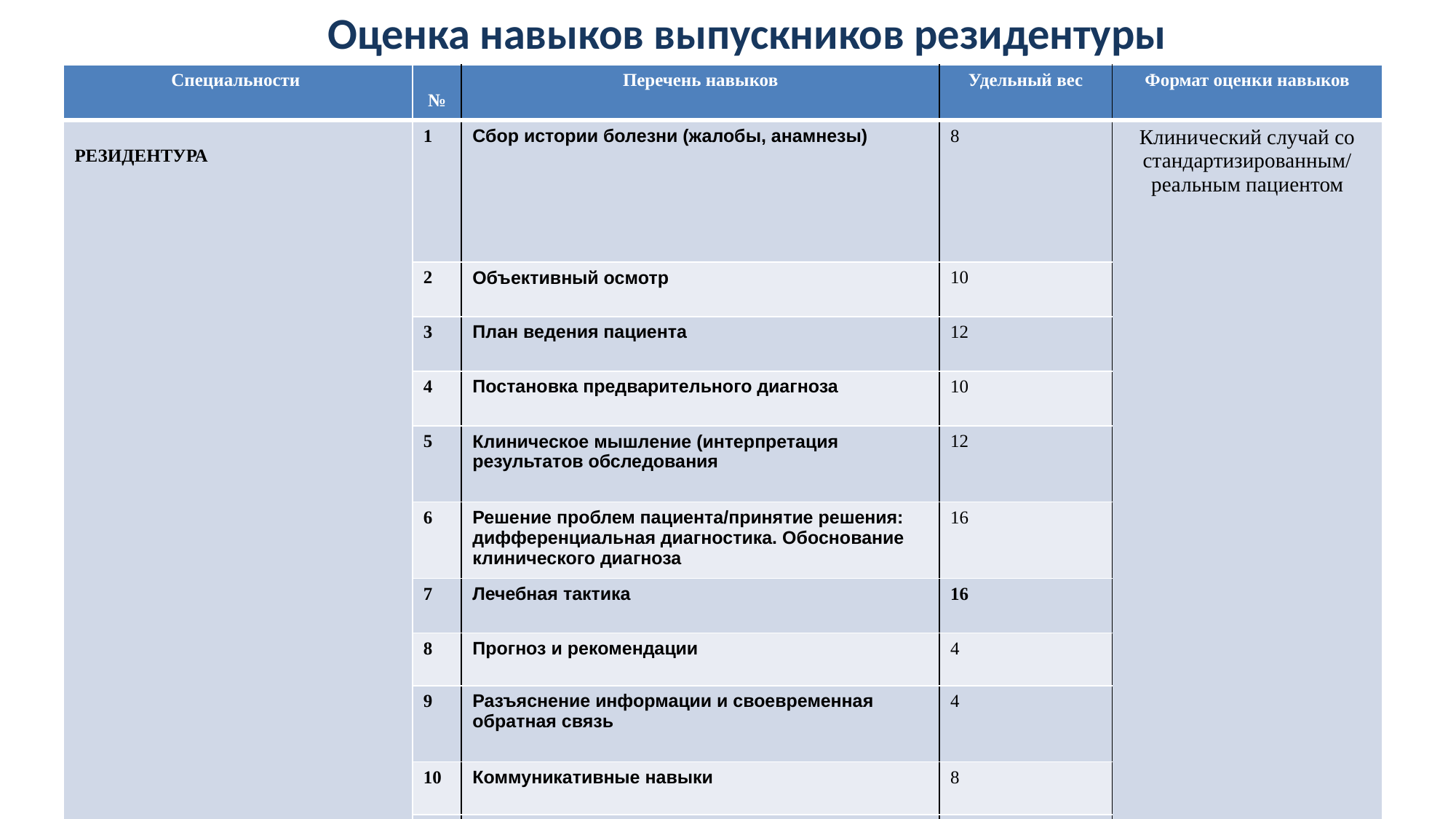

# Оценка навыков выпускников резидентуры
| Специальности | № | Перечень навыков | Удельный вес | Формат оценки навыков |
| --- | --- | --- | --- | --- |
| РЕЗИДЕНТУРА | 1 | Сбор истории болезни (жалобы, анамнезы) | 8 | Клинический случай со стандартизированным/ реальным пациентом |
|  | 2 | Объективный осмотр | 10 |  |
|  | 3 | План ведения пациента | 12 |  |
|  | 4 | Постановка предварительного диагноза | 10 |  |
|  | 5 | Клиническое мышление (интерпретация результатов обследования | 12 |  |
|  | 6 | Решение проблем пациента/принятие решения: дифференциальная диагностика. Обоснование клинического диагноза | 16 |  |
|  | 7 | Лечебная тактика | 16 |  |
|  | 8 | Прогноз и рекомендации | 4 |  |
|  | 9 | Разъяснение информации и своевременная обратная связь | 4 |  |
|  | 10 | Коммуникативные навыки | 8 |  |
|  |  |  | 100 |  |